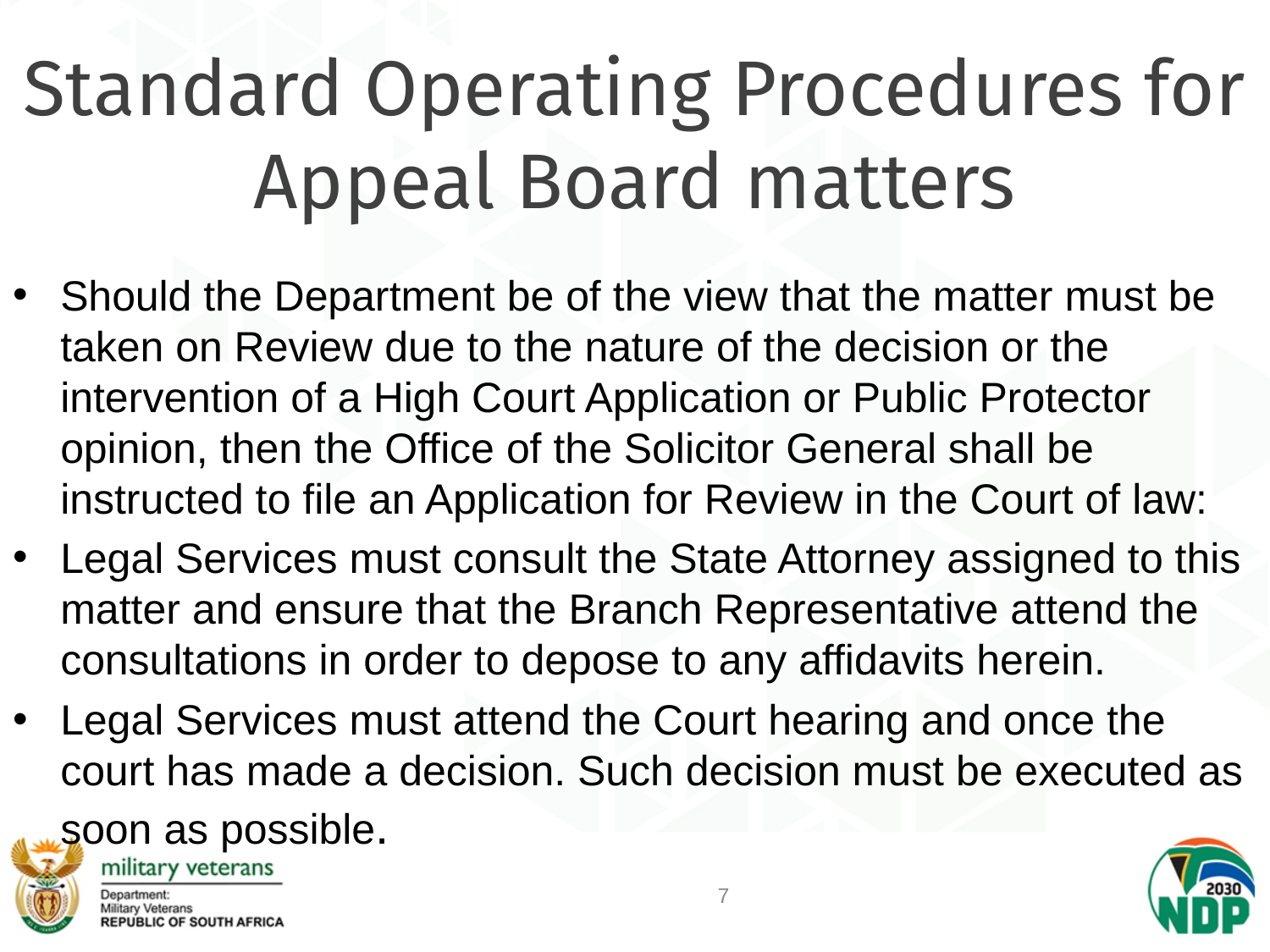

# Standard Operating Procedures for Appeal Board matters
Should the Department be of the view that the matter must be taken on Review due to the nature of the decision or the intervention of a High Court Application or Public Protector opinion, then the Office of the Solicitor General shall be instructed to file an Application for Review in the Court of law:
Legal Services must consult the State Attorney assigned to this matter and ensure that the Branch Representative attend the consultations in order to depose to any affidavits herein.
Legal Services must attend the Court hearing and once the court has made a decision. Such decision must be executed as soon as possible.

7